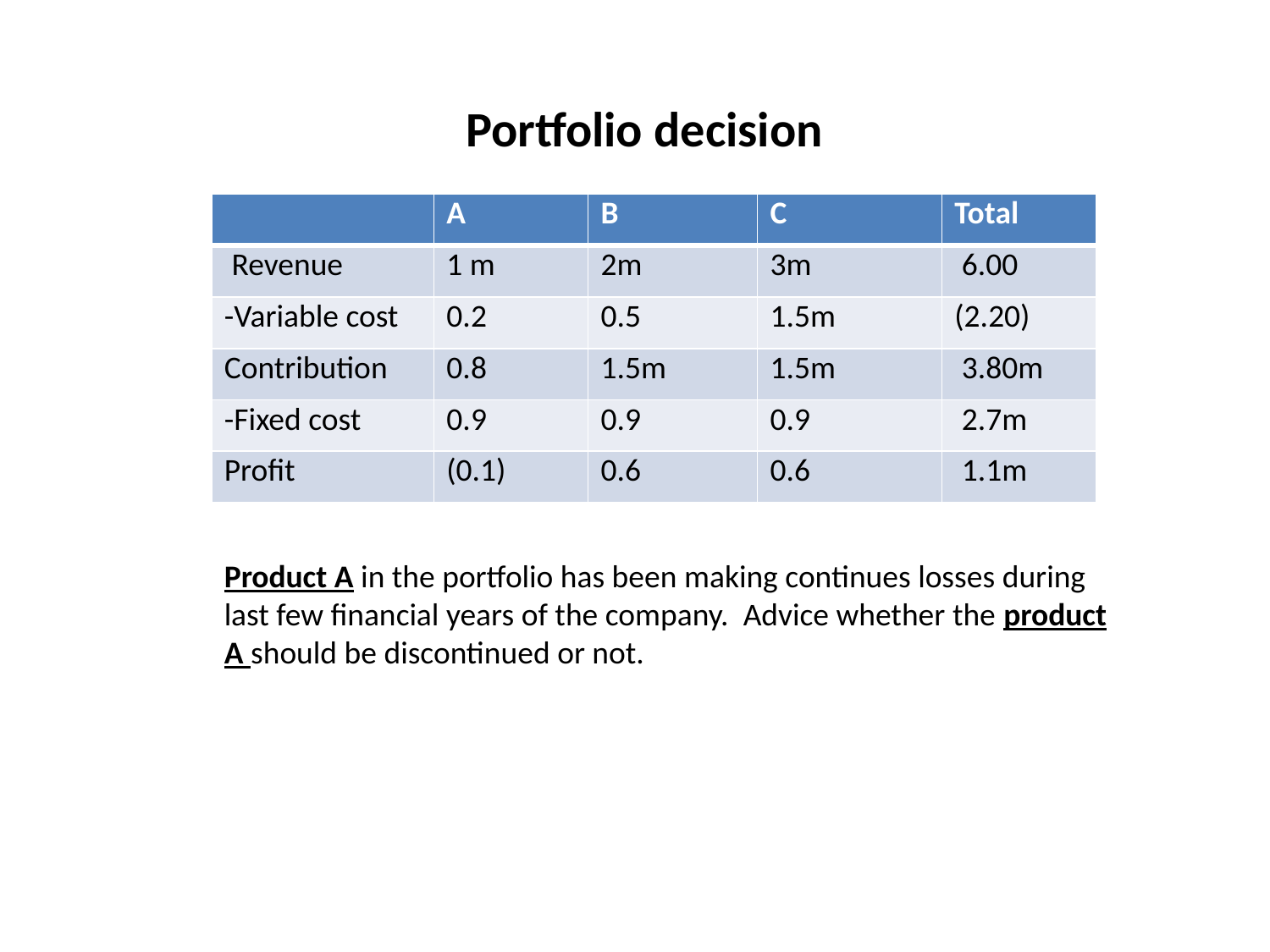

# Portfolio decision
|  | A | B | C | Total |
| --- | --- | --- | --- | --- |
| Revenue | 1 m | 2m | 3m | 6.00 |
| -Variable cost | 0.2 | 0.5 | 1.5m | (2.20) |
| Contribution | 0.8 | 1.5m | 1.5m | 3.80m |
| -Fixed cost | 0.9 | 0.9 | 0.9 | 2.7m |
| Profit | (0.1) | 0.6 | 0.6 | 1.1m |
Product A in the portfolio has been making continues losses during last few financial years of the company.  Advice whether the product A should be discontinued or not.